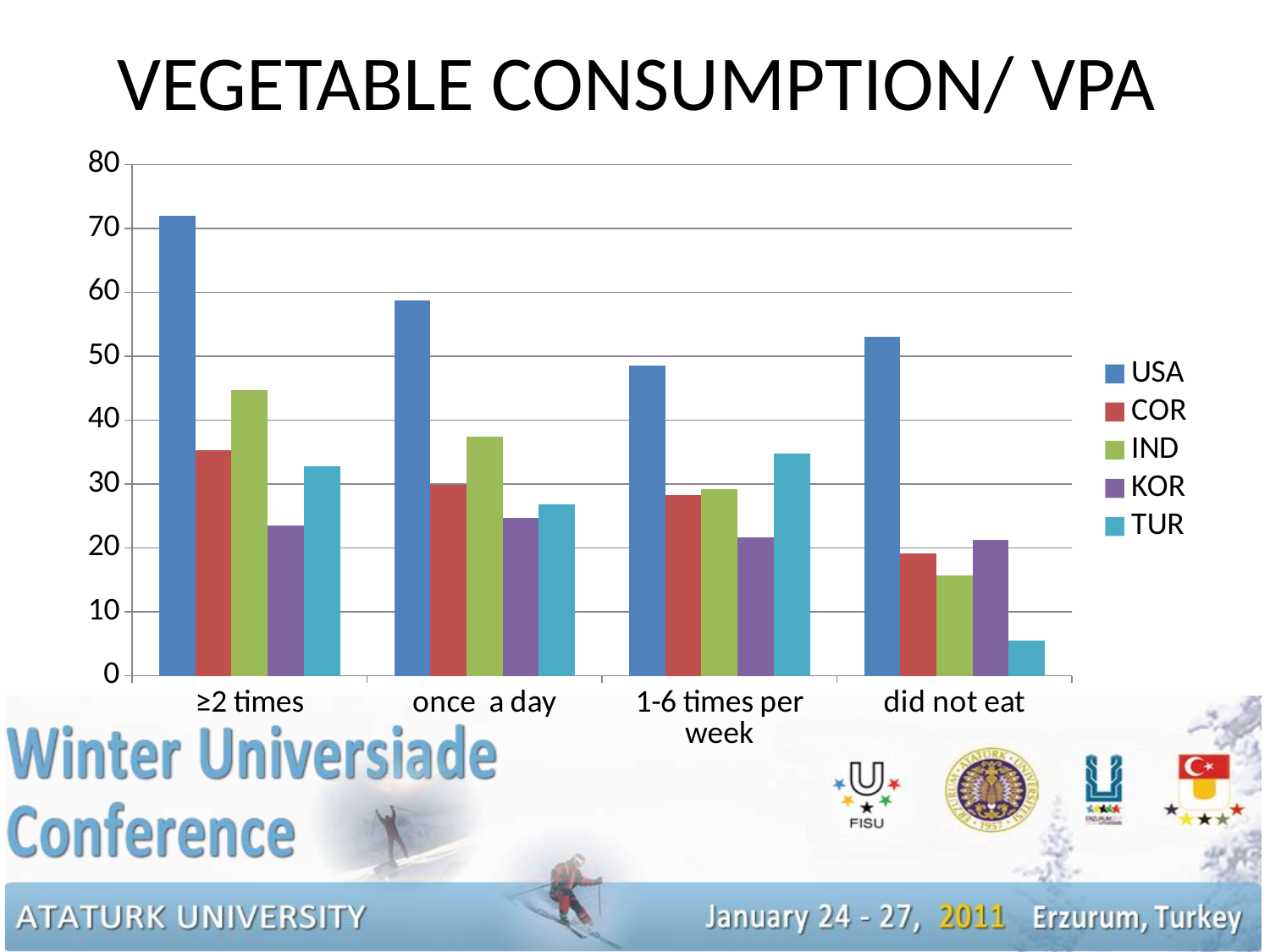

# VEGETABLE CONSUMPTION/ VPA

### Chart

| Category | USA | COR | IND | KOR | TUR |
|---|---|---|---|---|---|
| ≥2 times | 72.0 | 35.300000000000004 | 44.7 | 23.5 | 32.800000000000004 |
| once  a day | 58.7 | 29.9 | 37.4 | 24.7 | 26.8 |
| 1-6 times per week | 48.5 | 28.3 | 29.2 | 21.7 | 34.800000000000004 |
| did not eat | 53.0 | 19.2 | 15.7 | 21.3 | 5.5 |
14